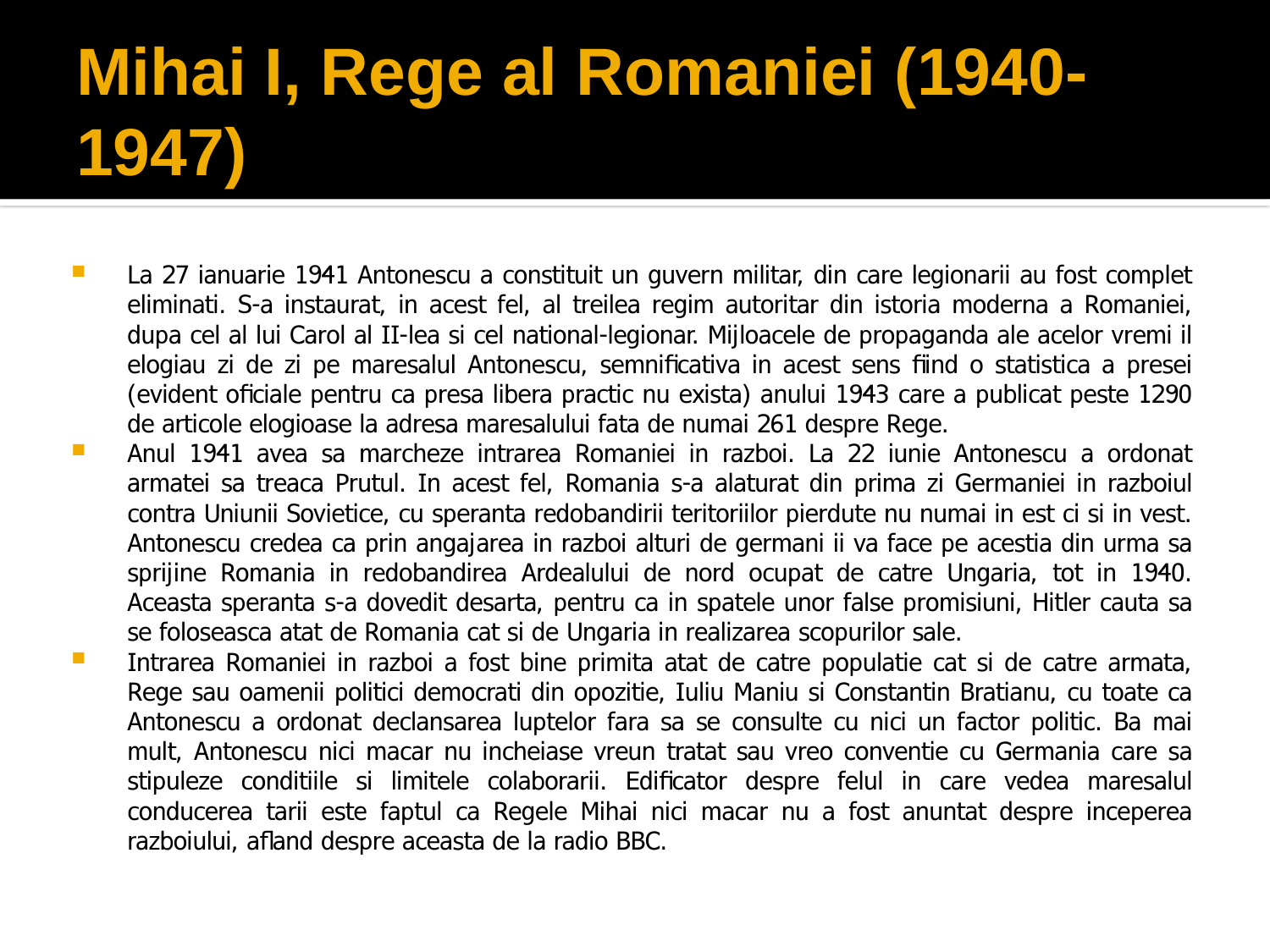

# Mihai I, Rege al Romaniei (1940-1947)
La 27 ianuarie 1941 Antonescu a constituit un guvern militar, din care legionarii au fost complet eliminati. S-a instaurat, in acest fel, al treilea regim autoritar din istoria moderna a Romaniei, dupa cel al lui Carol al II-lea si cel national-legionar. Mijloacele de propaganda ale acelor vremi il elogiau zi de zi pe maresalul Antonescu, semnificativa in acest sens fiind o statistica a presei (evident oficiale pentru ca presa libera practic nu exista) anului 1943 care a publicat peste 1290 de articole elogioase la adresa maresalului fata de numai 261 despre Rege.
Anul 1941 avea sa marcheze intrarea Romaniei in razboi. La 22 iunie Antonescu a ordonat armatei sa treaca Prutul. In acest fel, Romania s-a alaturat din prima zi Germaniei in razboiul contra Uniunii Sovietice, cu speranta redobandirii teritoriilor pierdute nu numai in est ci si in vest. Antonescu credea ca prin angajarea in razboi alturi de germani ii va face pe acestia din urma sa sprijine Romania in redobandirea Ardealului de nord ocupat de catre Ungaria, tot in 1940. Aceasta speranta s-a dovedit desarta, pentru ca in spatele unor false promisiuni, Hitler cauta sa se foloseasca atat de Romania cat si de Ungaria in realizarea scopurilor sale.
Intrarea Romaniei in razboi a fost bine primita atat de catre populatie cat si de catre armata, Rege sau oamenii politici democrati din opozitie, Iuliu Maniu si Constantin Bratianu, cu toate ca Antonescu a ordonat declansarea luptelor fara sa se consulte cu nici un factor politic. Ba mai mult, Antonescu nici macar nu incheiase vreun tratat sau vreo conventie cu Germania care sa stipuleze conditiile si limitele colaborarii. Edificator despre felul in care vedea maresalul conducerea tarii este faptul ca Regele Mihai nici macar nu a fost anuntat despre inceperea razboiului, afland despre aceasta de la radio BBC.